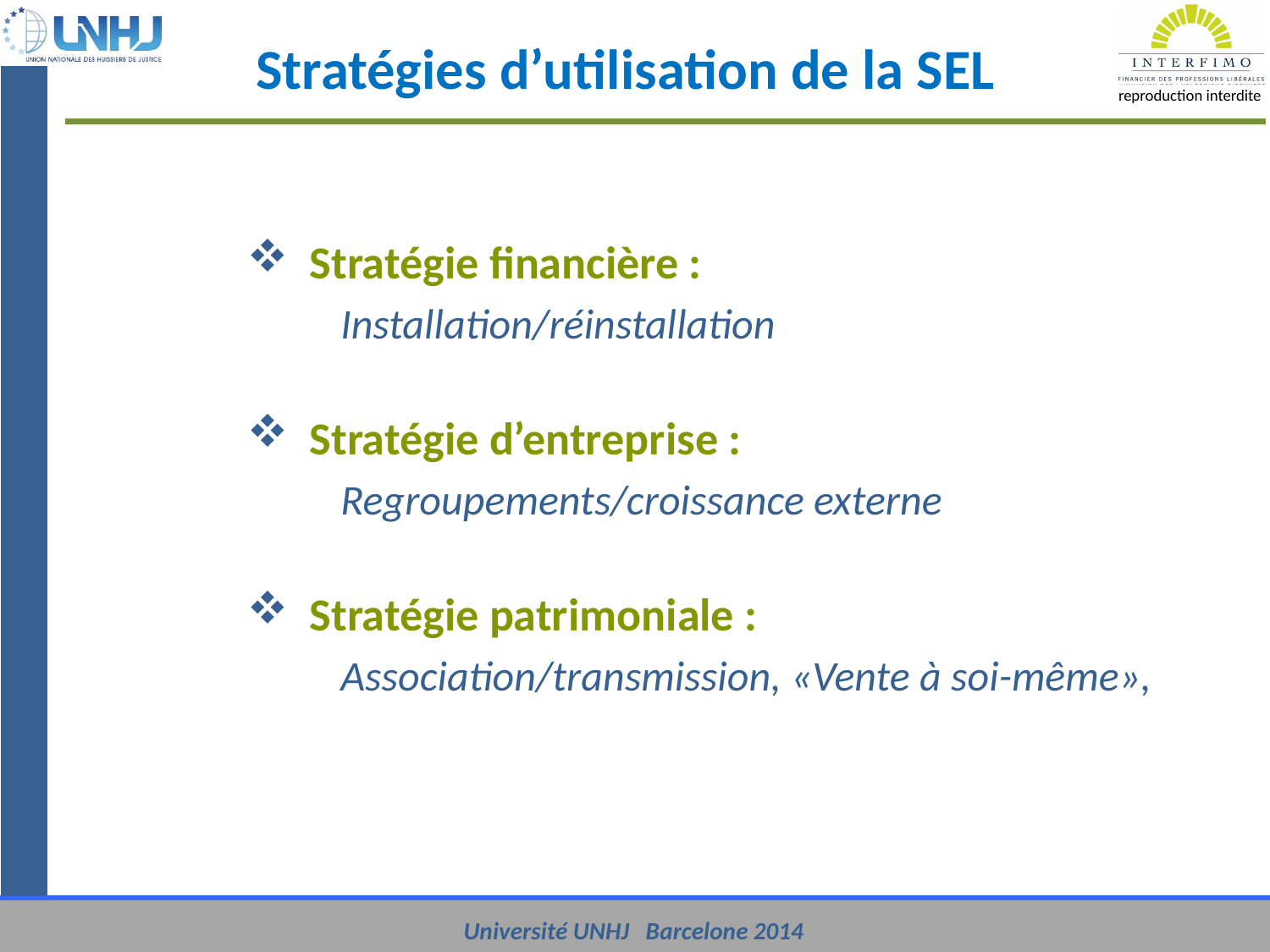

Stratégies d’utilisation de la SEL
Stratégie financière :
Installation/réinstallation
Stratégie d’entreprise :
Regroupements/croissance externe
Stratégie patrimoniale :
Association/transmission, «Vente à soi-même»,